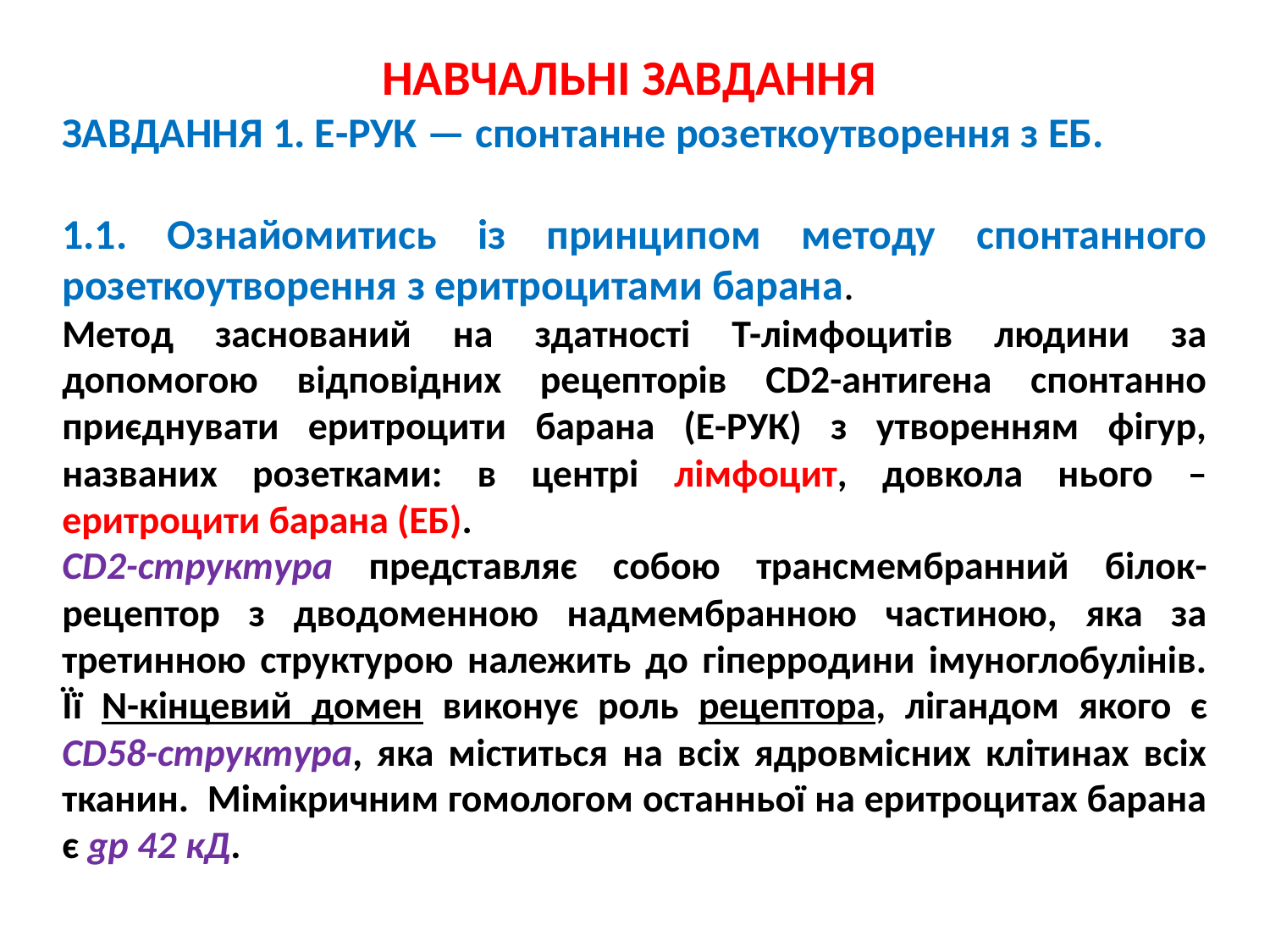

НАВЧАЛЬНІ ЗАВДАННЯ
ЗАВДАННЯ 1. Е-РУК — спонтанне розеткоутворення з ЕБ.

1.1. Ознайомитись із принципом методу спонтанного розеткоутворення з еритроцитами барана.
Метод заснований на здатності Т-лімфоцитів людини за допомогою відповідних рецепторів СD2-антигена спонтанно приєднувати еритроцити барана (Е-РУК) з утворенням фігур, названих розетками: в центрі лімфоцит, довкола нього – еритроцити барана (ЕБ).
CD2-структура представляє собою трансмембранний білок-рецептор з дводоменною надмембранною частиною, яка за третинною структурою належить до гіперродини імуноглобулінів. Її N-кінцевий домен виконує роль рецептора, лігандом якого є CD58-структура, яка міститься на всіх ядровмісних клітинах всіх тканин.  Мімікричним гомологом останньої на еритроцитах барана є gp 42 кД.